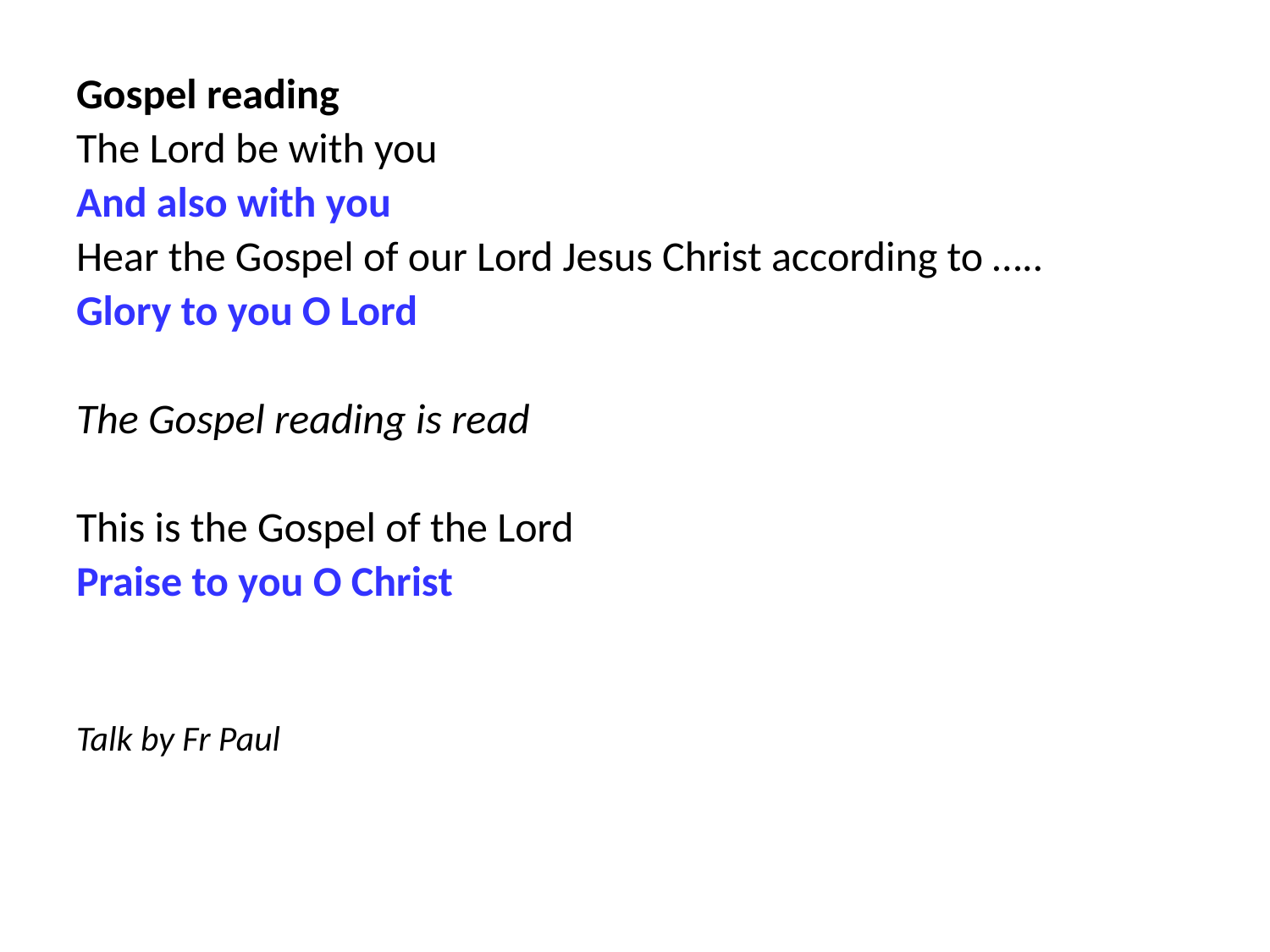

Gospel reading
The Lord be with you
And also with you
Hear the Gospel of our Lord Jesus Christ according to …..
Glory to you O Lord

The Gospel reading is read

This is the Gospel of the Lord
Praise to you O Christ

Talk by Fr Paul